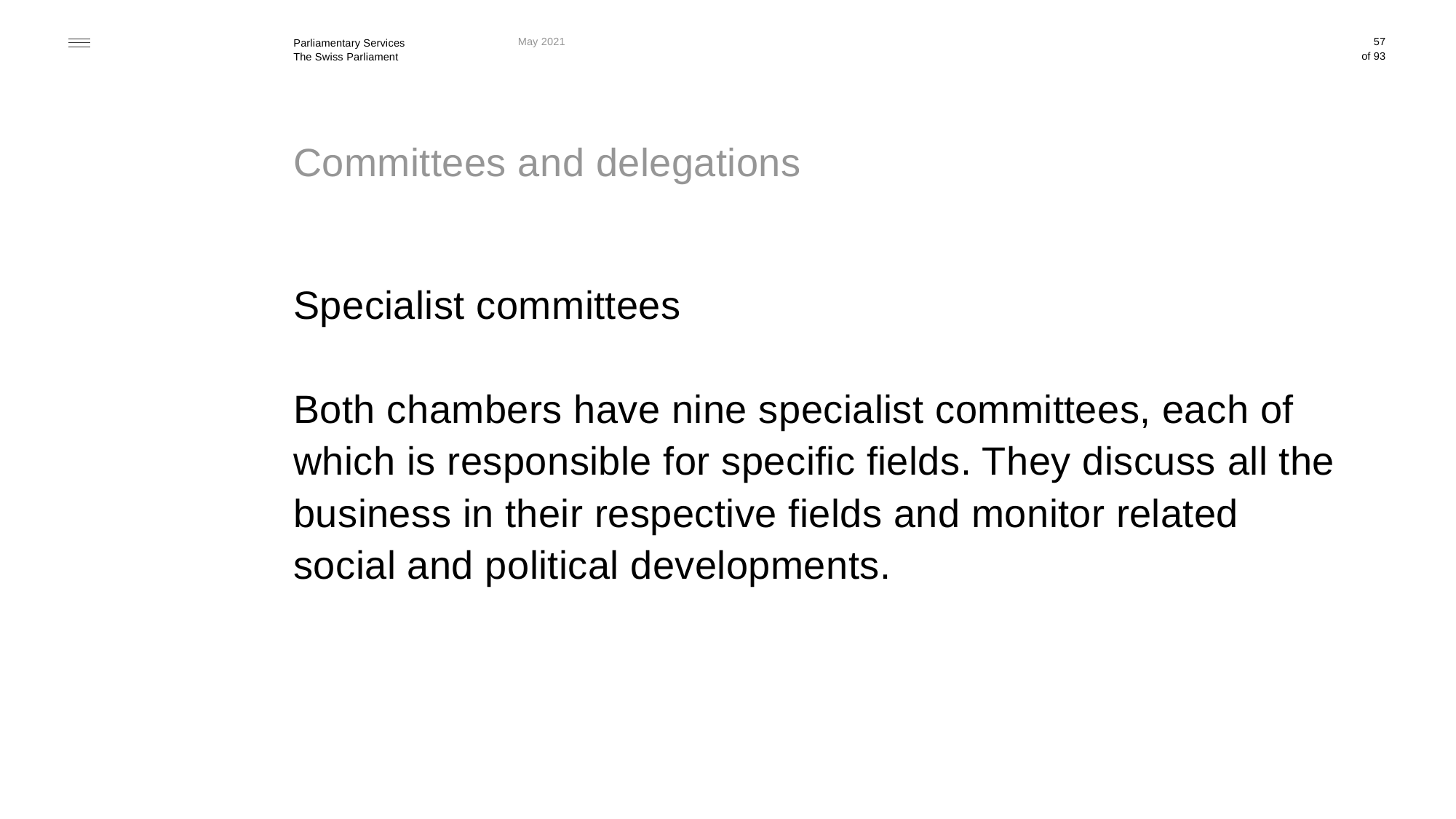

May 2021
57
# Committees and delegations
Specialist committees

Both chambers have nine specialist committees, each of which is responsible for specific fields. They discuss all the business in their respective fields and monitor related
social and political developments.